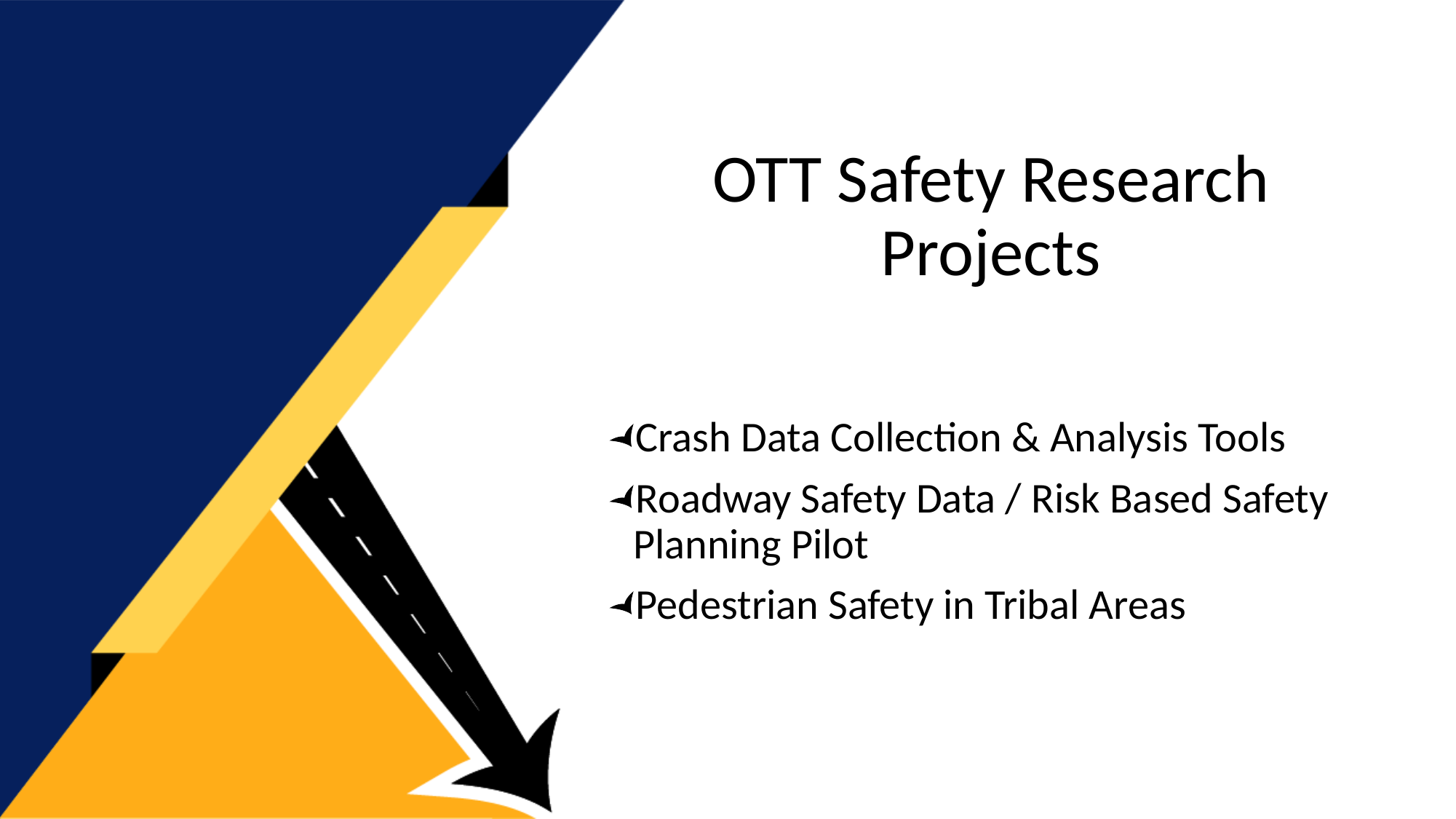

# OTT Safety Research Projects
Crash Data Collection & Analysis Tools
Roadway Safety Data / Risk Based Safety Planning Pilot
Pedestrian Safety in Tribal Areas